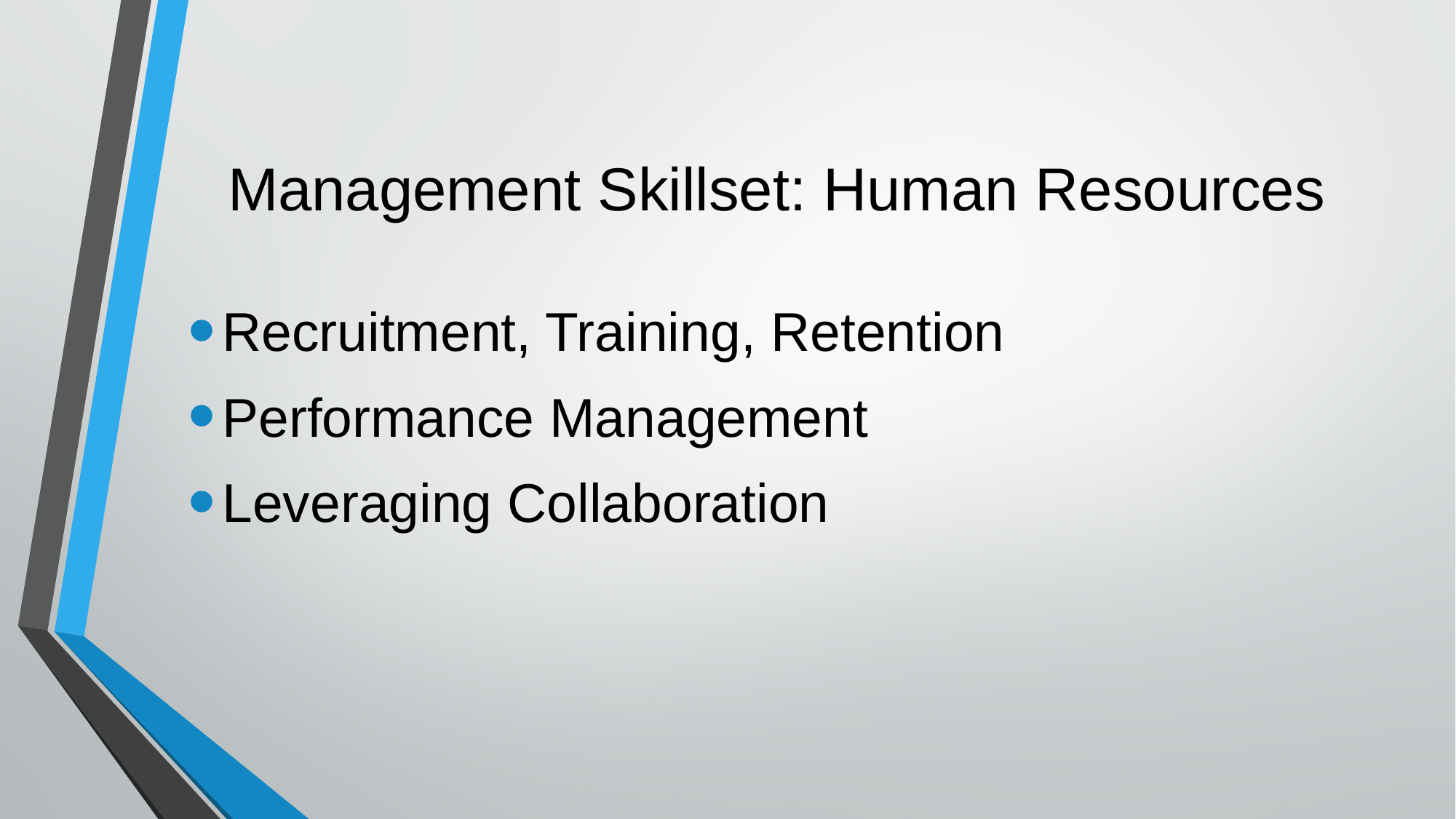

# Management Skillset: Human Resources
Recruitment, Training, Retention
Performance Management
Leveraging Collaboration